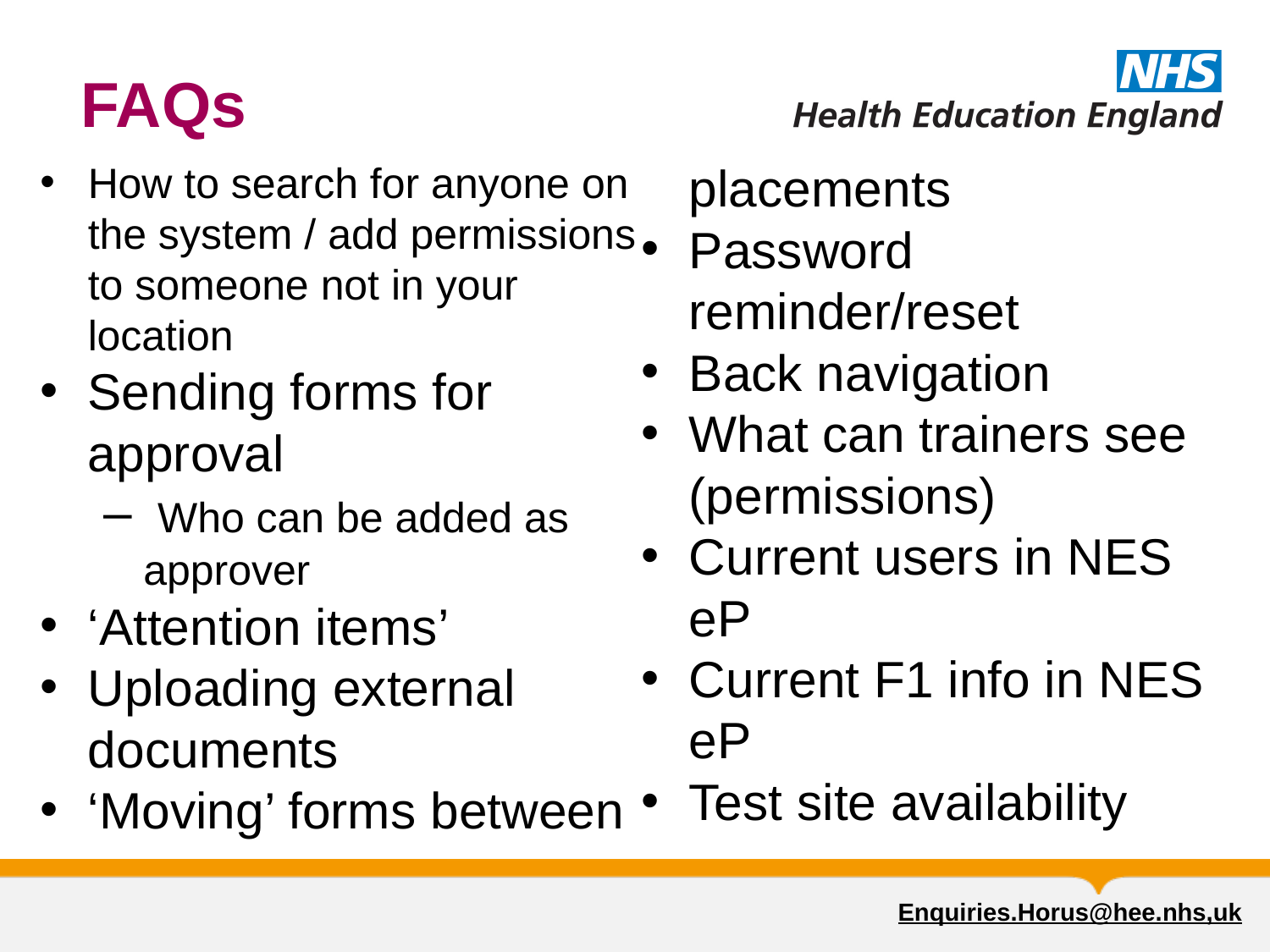

# FAQs
How to search for anyone on the system / add permissions to someone not in your location
Sending forms for approval
 Who can be added as approver
‘Attention items’
Uploading external documents
‘Moving’ forms between placements
Password reminder/reset
Back navigation
What can trainers see (permissions)
Current users in NES eP
Current F1 info in NES eP
Test site availability
Enquiries.Horus@hee.nhs,uk